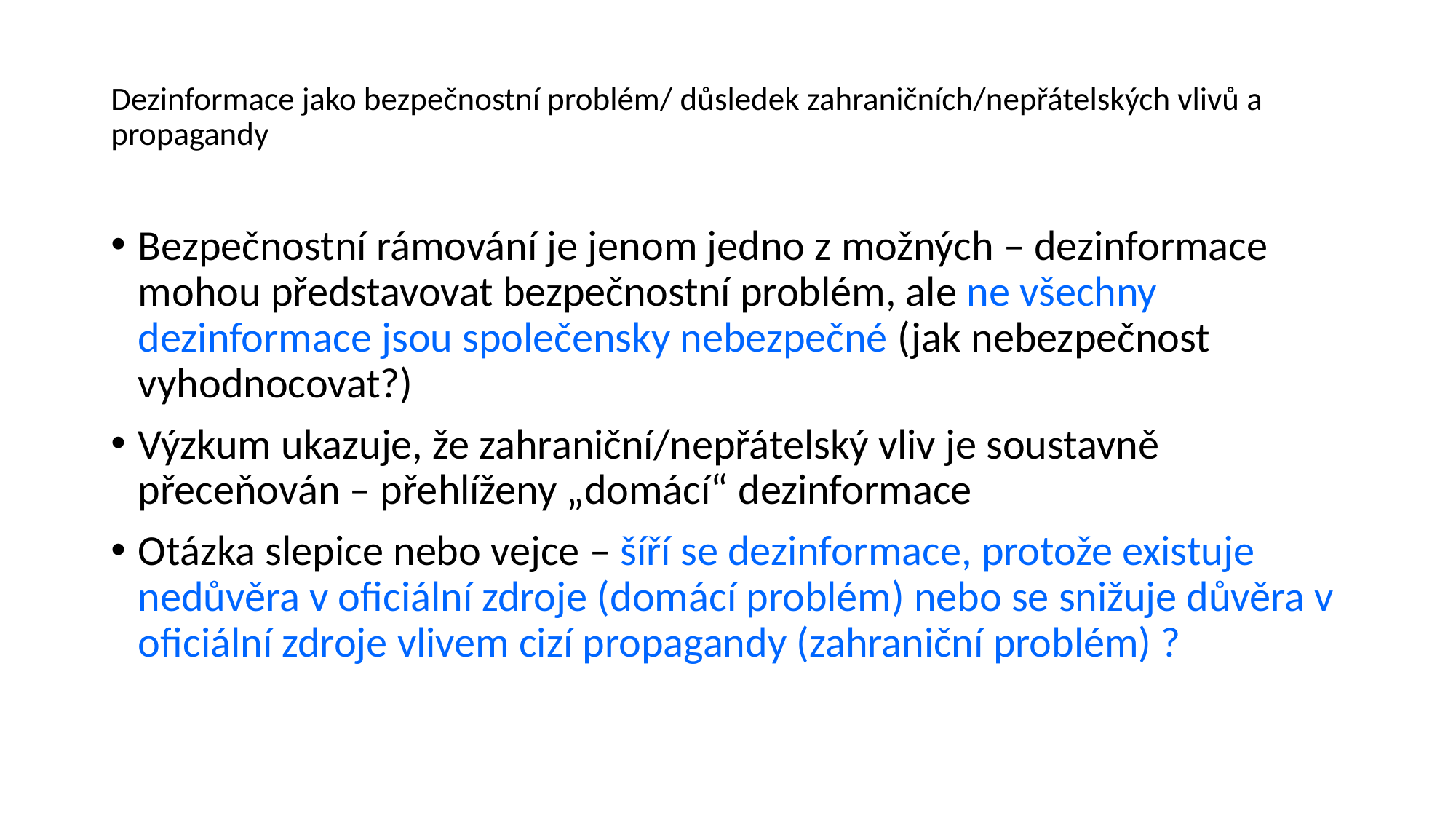

# Dezinformace jako bezpečnostní problém/ důsledek zahraničních/nepřátelských vlivů a propagandy
Bezpečnostní rámování je jenom jedno z možných – dezinformace mohou představovat bezpečnostní problém, ale ne všechny dezinformace jsou společensky nebezpečné (jak nebezpečnost vyhodnocovat?)
Výzkum ukazuje, že zahraniční/nepřátelský vliv je soustavně přeceňován – přehlíženy „domácí“ dezinformace
Otázka slepice nebo vejce – šíří se dezinformace, protože existuje nedůvěra v oficiální zdroje (domácí problém) nebo se snižuje důvěra v oficiální zdroje vlivem cizí propagandy (zahraniční problém) ?